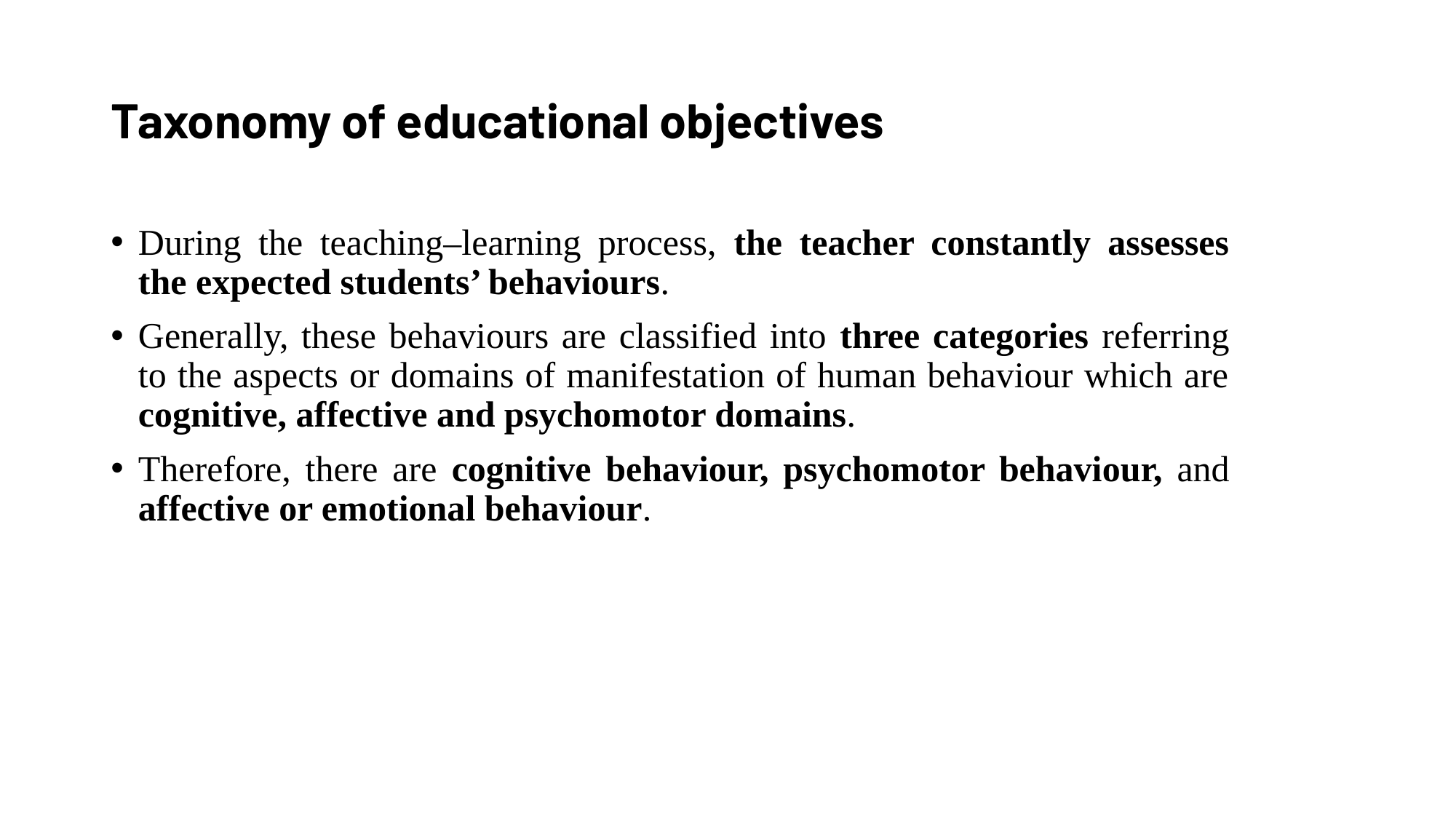

# Taxonomy of educational objectives
During the teaching–learning process, the teacher constantly assesses the expected students’ behaviours.
Generally, these behaviours are classified into three categories referring to the aspects or domains of manifestation of human behaviour which are cognitive, affective and psychomotor domains.
Therefore, there are cognitive behaviour, psychomotor behaviour, and affective or emotional behaviour.